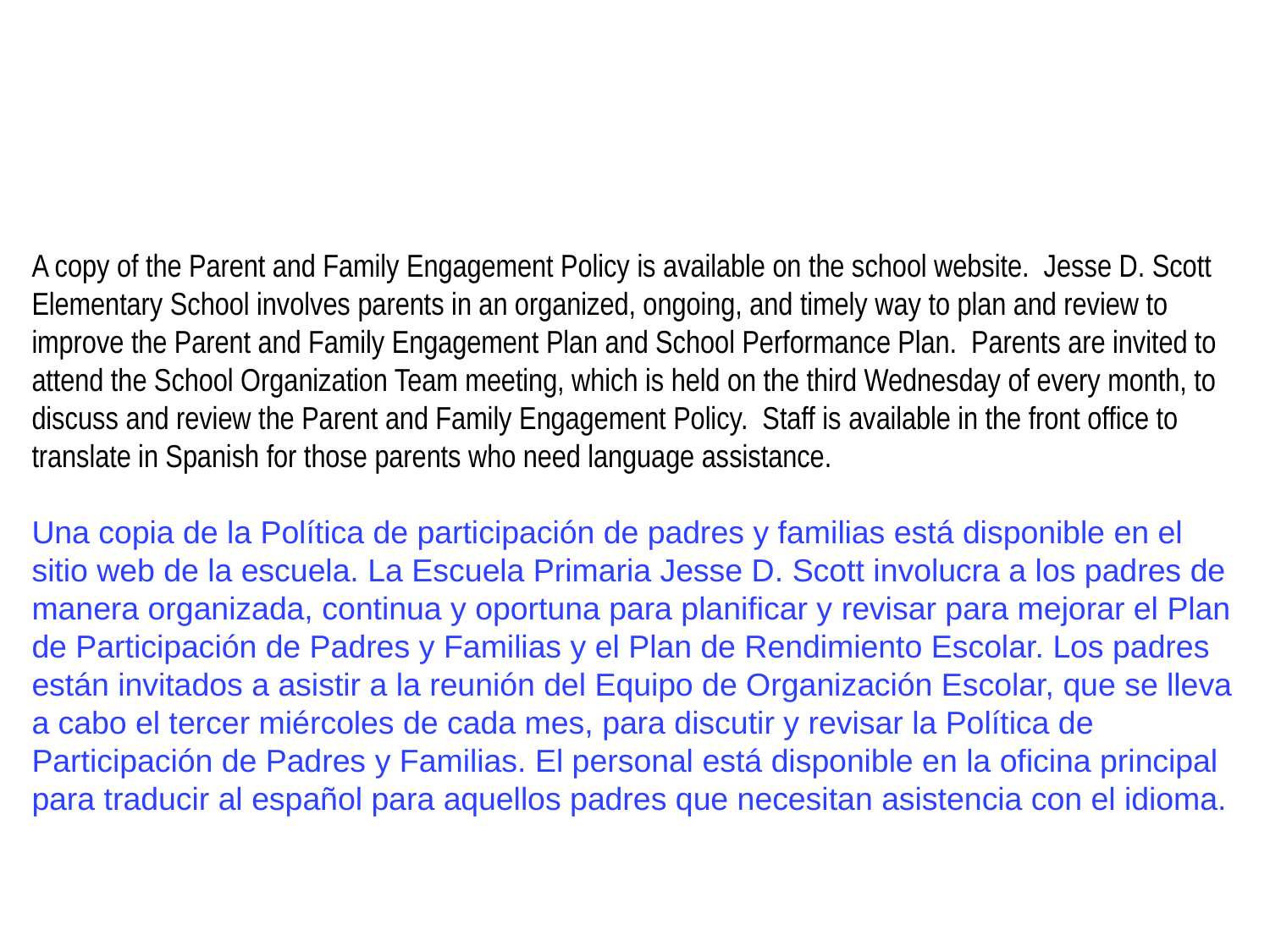

A copy of the Parent and Family Engagement Policy is available on the school website.  Jesse D. Scott Elementary School involves parents in an organized, ongoing, and timely way to plan and review to improve the Parent and Family Engagement Plan and School Performance Plan.  Parents are invited to attend the School Organization Team meeting, which is held on the third Wednesday of every month, to discuss and review the Parent and Family Engagement Policy.  Staff is available in the front office to translate in Spanish for those parents who need language assistance.

Una copia de la Política de participación de padres y familias está disponible en el sitio web de la escuela. La Escuela Primaria Jesse D. Scott involucra a los padres de manera organizada, continua y oportuna para planificar y revisar para mejorar el Plan de Participación de Padres y Familias y el Plan de Rendimiento Escolar. Los padres están invitados a asistir a la reunión del Equipo de Organización Escolar, que se lleva a cabo el tercer miércoles de cada mes, para discutir y revisar la Política de Participación de Padres y Familias. El personal está disponible en la oficina principal para traducir al español para aquellos padres que necesitan asistencia con el idioma.